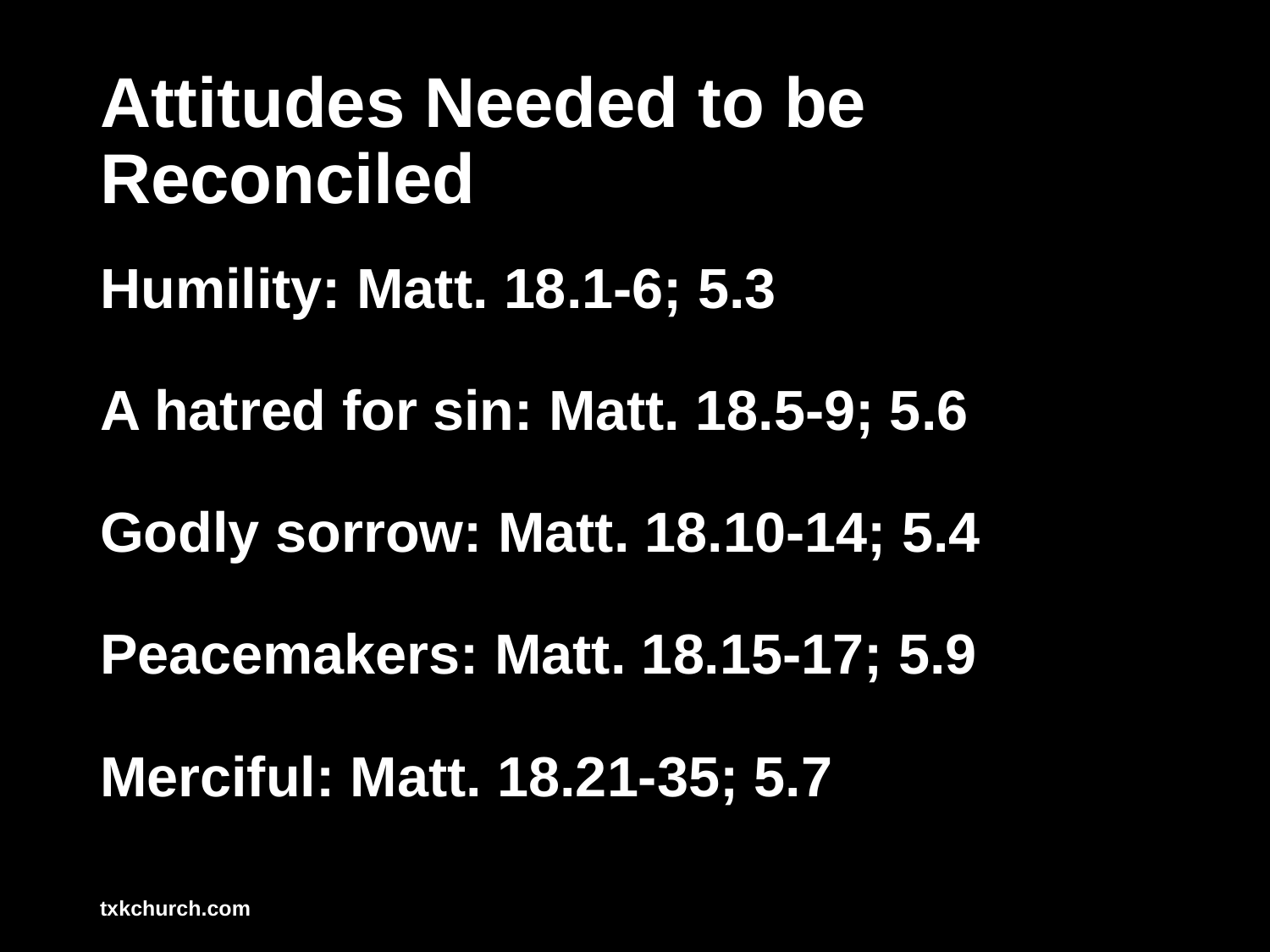

# Attitudes Needed to be Reconciled
Humility: Matt. 18.1-6; 5.3

A hatred for sin: Matt. 18.5-9; 5.6

Godly sorrow: Matt. 18.10-14; 5.4

Peacemakers: Matt. 18.15-17; 5.9

Merciful: Matt. 18.21-35; 5.7
txkchurch.com